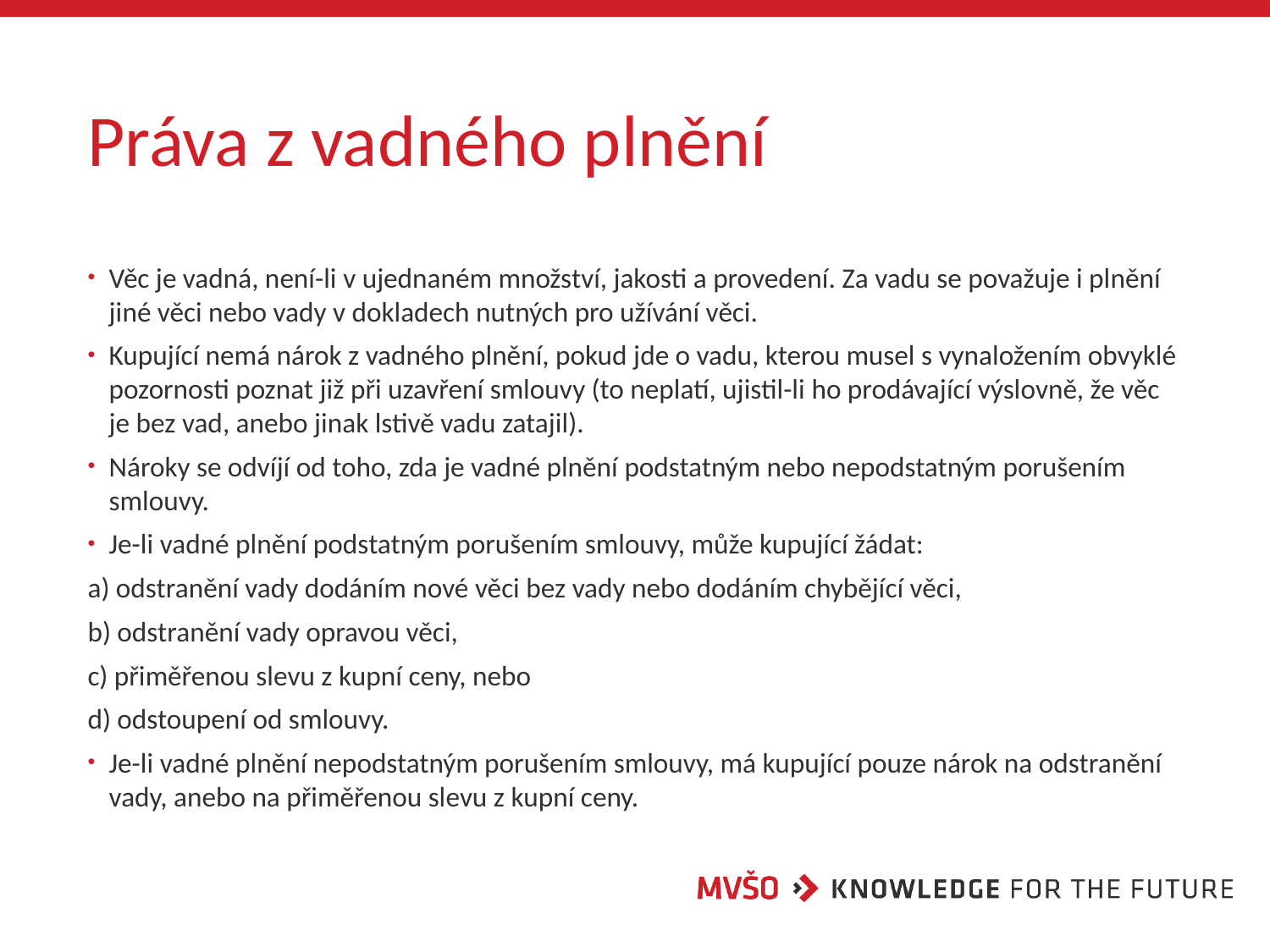

# Práva z vadného plnění
Věc je vadná, není-li v ujednaném množství, jakosti a provedení. Za vadu se považuje i plnění jiné věci nebo vady v dokladech nutných pro užívání věci.
Kupující nemá nárok z vadného plnění, pokud jde o vadu, kterou musel s vynaložením obvyklé pozornosti poznat již při uzavření smlouvy (to neplatí, ujistil-li ho prodávající výslovně, že věc je bez vad, anebo jinak lstivě vadu zatajil).
Nároky se odvíjí od toho, zda je vadné plnění podstatným nebo nepodstatným porušením smlouvy.
Je-li vadné plnění podstatným porušením smlouvy, může kupující žádat:
a) odstranění vady dodáním nové věci bez vady nebo dodáním chybějící věci,
b) odstranění vady opravou věci,
c) přiměřenou slevu z kupní ceny, nebo
d) odstoupení od smlouvy.
Je-li vadné plnění nepodstatným porušením smlouvy, má kupující pouze nárok na odstranění vady, anebo na přiměřenou slevu z kupní ceny.